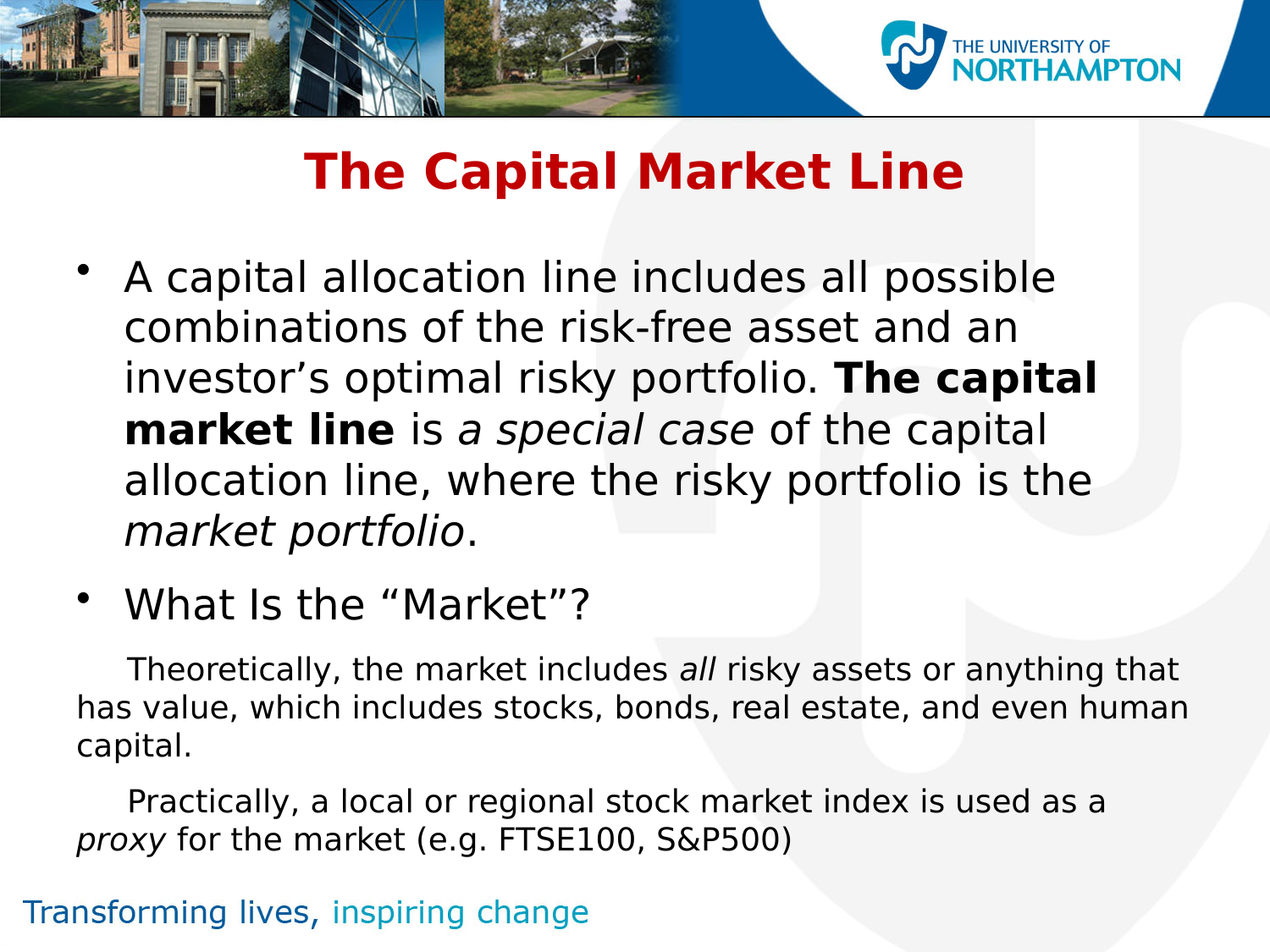

# The Capital Market Line
A capital allocation line includes all possible combinations of the risk-free asset and an investor’s optimal risky portfolio. The capital market line is a special case of the capital allocation line, where the risky portfolio is the market portfolio.
What Is the “Market”?
     Theoretically, the market includes all risky assets or anything that has value, which includes stocks, bonds, real estate, and even human capital.
     Practically, a local or regional stock market index is used as a proxy for the market (e.g. FTSE100, S&P500)